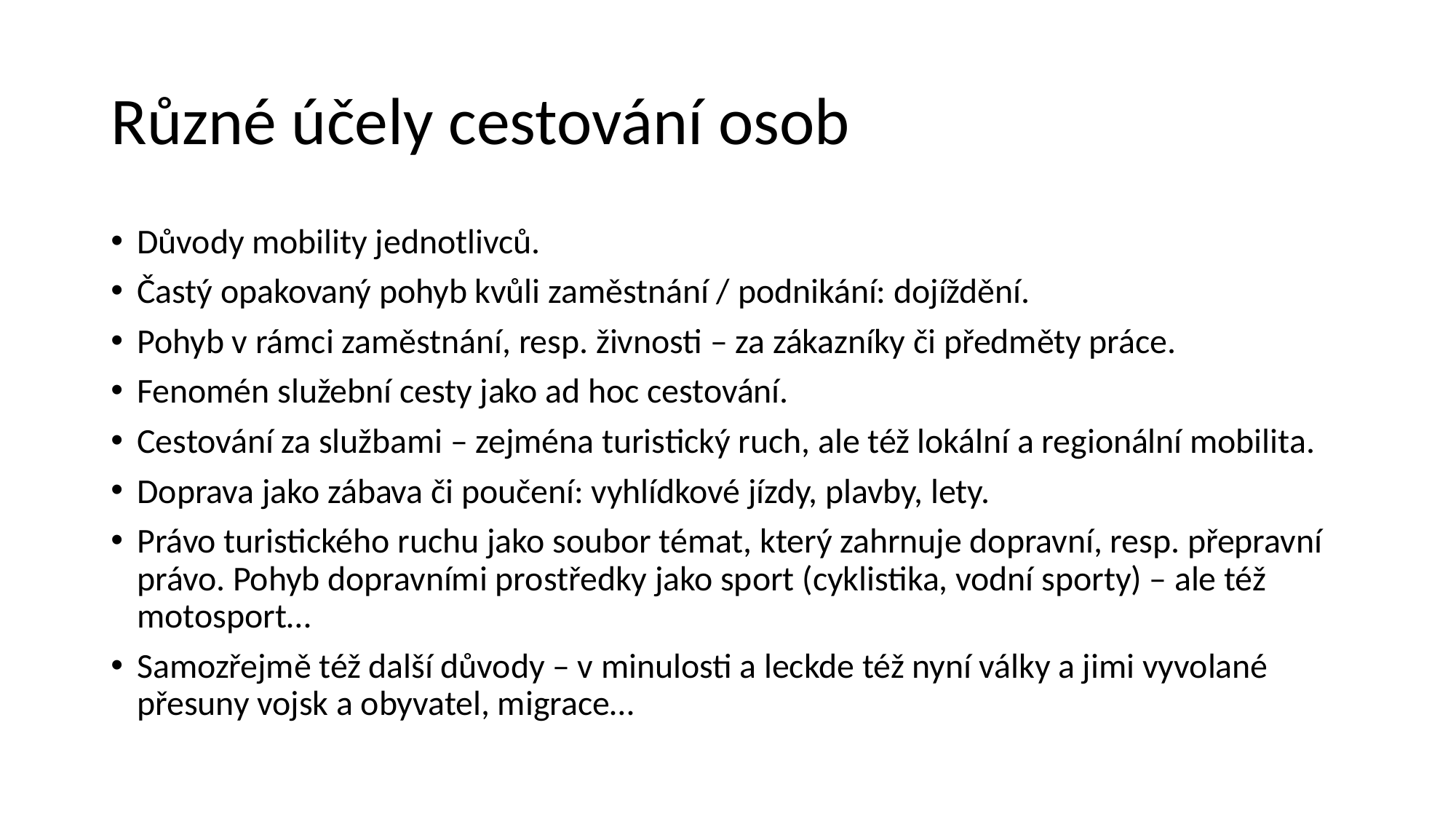

# Různé účely cestování osob
Důvody mobility jednotlivců.
Častý opakovaný pohyb kvůli zaměstnání / podnikání: dojíždění.
Pohyb v rámci zaměstnání, resp. živnosti – za zákazníky či předměty práce.
Fenomén služební cesty jako ad hoc cestování.
Cestování za službami – zejména turistický ruch, ale též lokální a regionální mobilita.
Doprava jako zábava či poučení: vyhlídkové jízdy, plavby, lety.
Právo turistického ruchu jako soubor témat, který zahrnuje dopravní, resp. přepravní právo. Pohyb dopravními prostředky jako sport (cyklistika, vodní sporty) – ale též motosport…
Samozřejmě též další důvody – v minulosti a leckde též nyní války a jimi vyvolané přesuny vojsk a obyvatel, migrace…